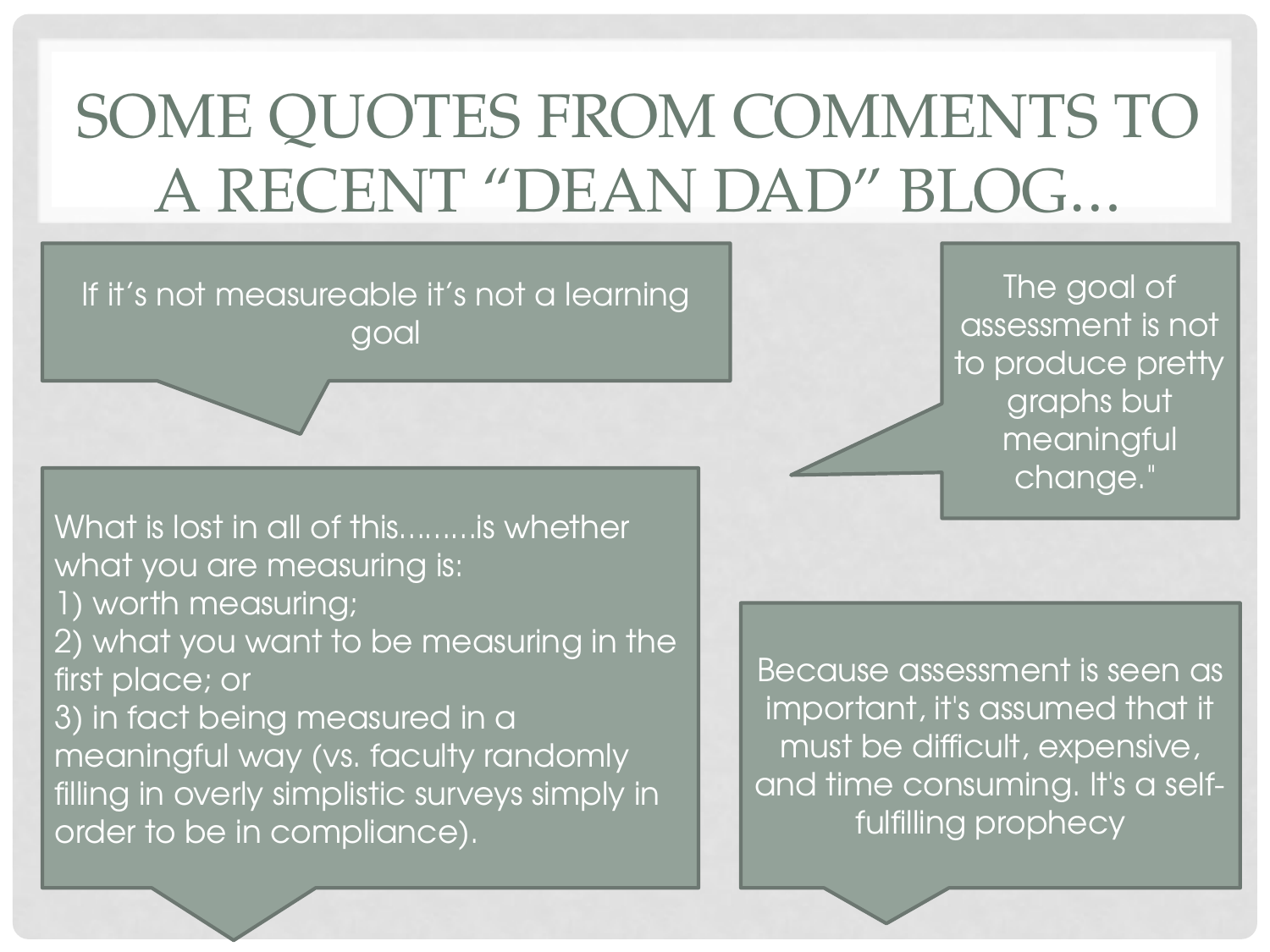

# Some quotes from comments to a recent “DeaN Dad” BLOg…
If it’s not measureable it’s not a learning goal
The goal of assessment is not to produce pretty graphs but meaningful change."
What is lost in all of this………is whether what you are measuring is:
1) worth measuring;
2) what you want to be measuring in the first place; or
3) in fact being measured in a meaningful way (vs. faculty randomly filling in overly simplistic surveys simply in order to be in compliance).
Because assessment is seen as important, it's assumed that it must be difficult, expensive, and time consuming. It's a self-fulfilling prophecy